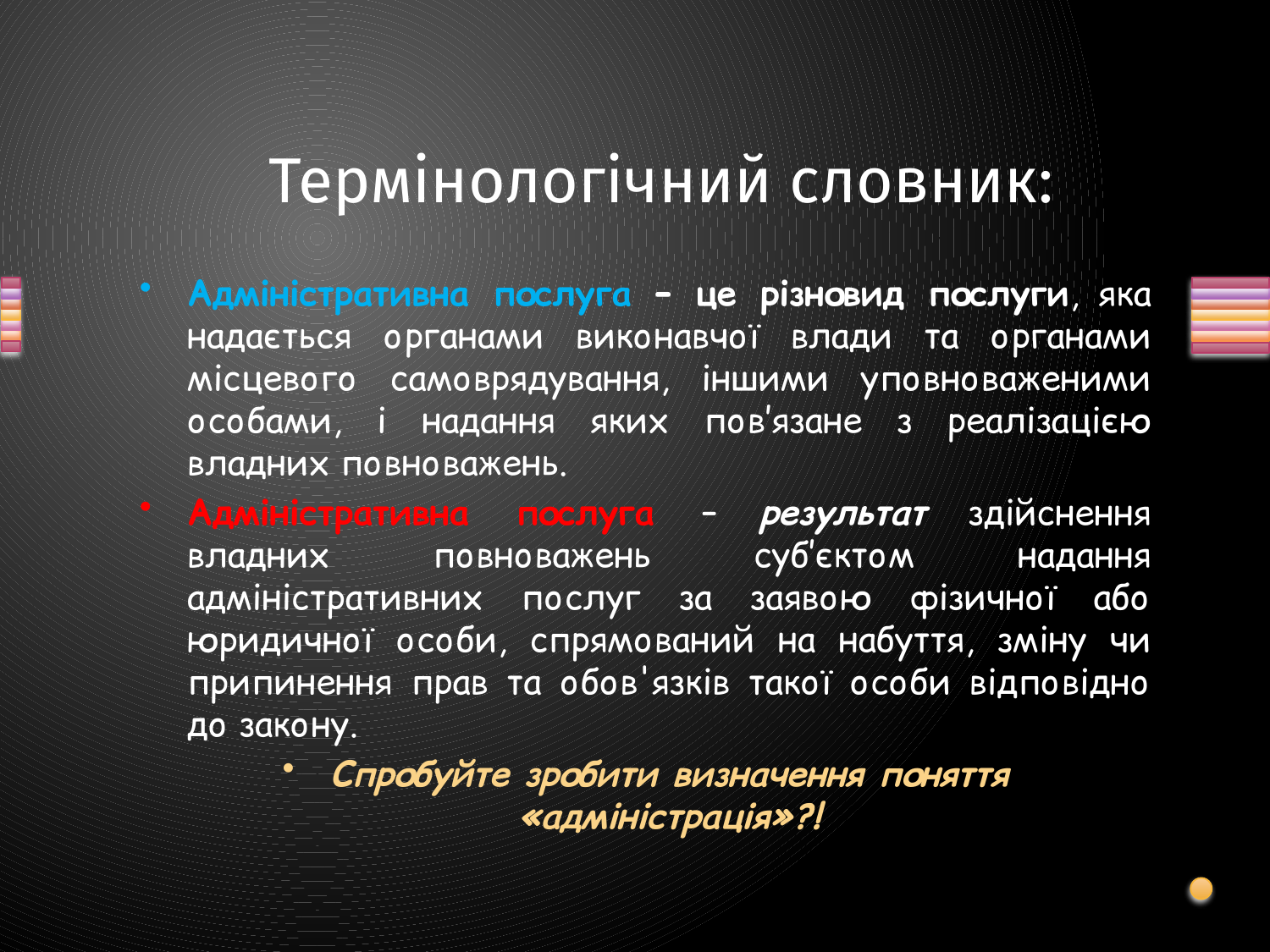

# Термінологічний словник:
Адміністративна послуга – це різновид послуги, яка надається органами виконавчої влади та органами місцевого самоврядування, іншими уповноваженими особами, і надання яких пов’язане з реалізацією владних повноважень.
Адміністративна послуга – результат здійснення владних повноважень суб’єктом надання адміністративних послуг за заявою фізичної або юридичної особи, спрямований на набуття, зміну чи припинення прав та обов'язків такої особи відповідно до закону.
Спробуйте зробити визначення поняття «адміністрація»?!